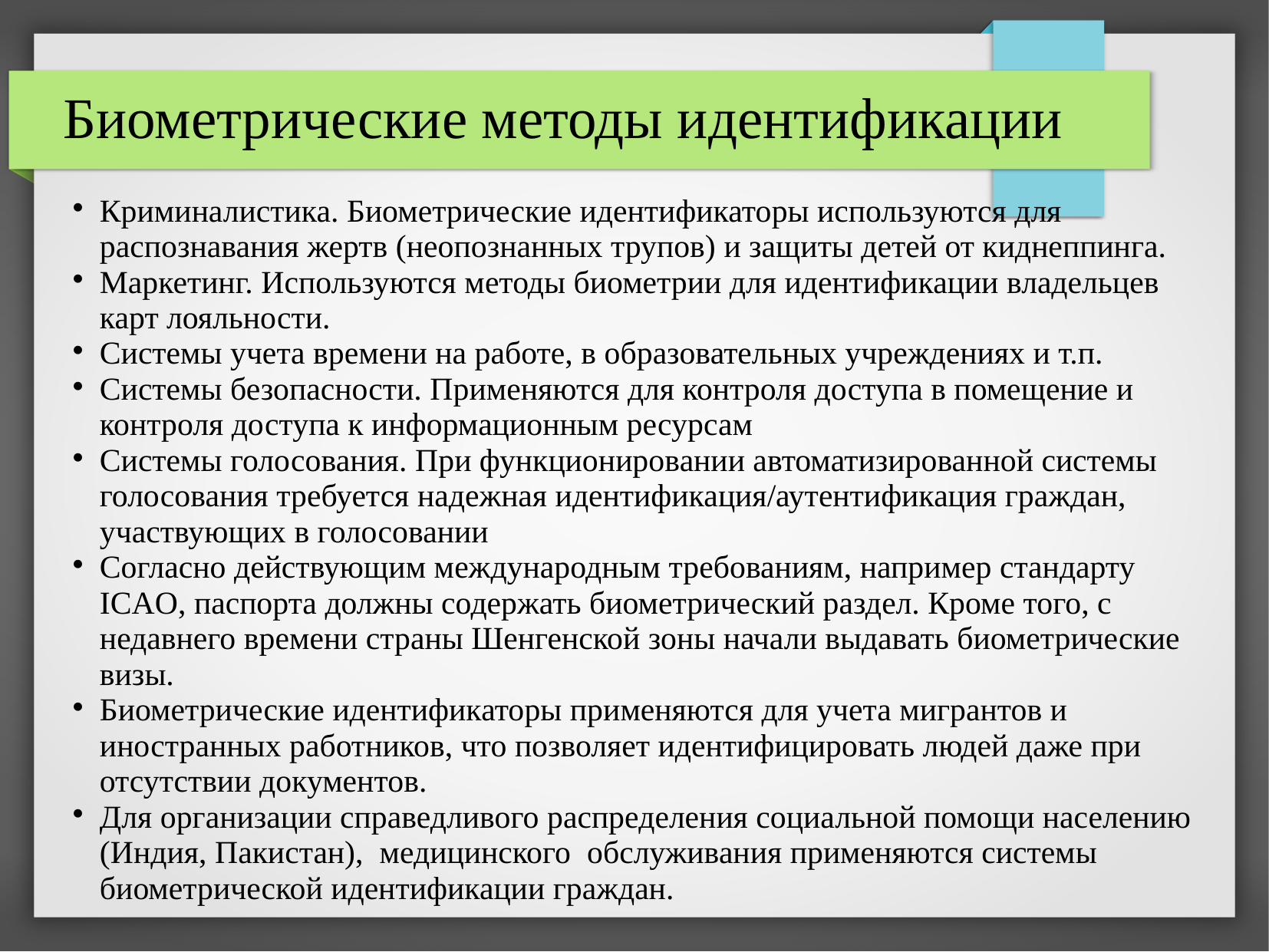

Биометрические методы идентификации
Криминалистика. Биометрические идентификаторы используются для распознавания жертв (неопознанных трупов) и защиты детей от киднеппинга.
Маркетинг. Используются методы биометрии для идентификации владельцев  карт лояльности.
Системы учета времени на работе, в образовательных учреждениях и т.п.
Системы безопасности. Применяются для контроля доступа в помещение и контроля доступа к информационным ресурсам
Системы голосования. При функционировании автоматизированной системы голосования требуется надежная идентификация/аутентификация граждан, участвующих в голосовании
Согласно действующим международным требованиям, например стандарту ICAO, паспорта должны содержать биометрический раздел. Кроме того, с недавнего времени страны Шенгенской зоны начали выдавать биометрические визы.
Биометрические идентификаторы применяются для учета мигрантов и иностранных работников, что позволяет идентифицировать людей даже при отсутствии документов.
Для организации справедливого распределения социальной помощи населению (Индия, Пакистан),  медицинского  обслуживания применяются системы биометрической идентификации граждан.